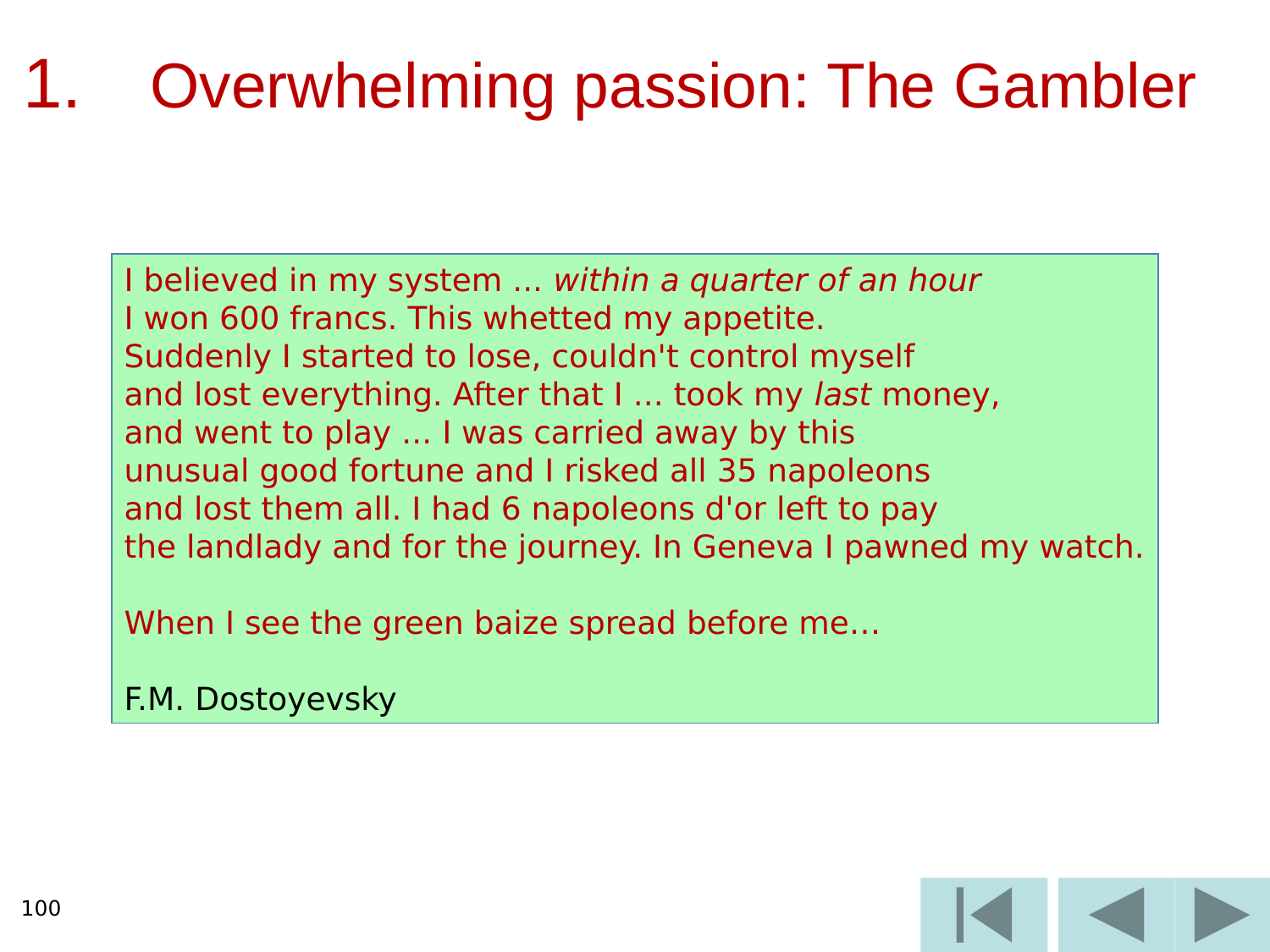

# 1.	Overwhelming passion: The Gambler
I believed in my system ... within a quarter of an hour
I won 600 francs. This whetted my appetite.
Suddenly I started to lose, couldn't control myself
and lost everything. After that I ... took my last money,
and went to play ... I was carried away by this
unusual good fortune and I risked all 35 napoleons
and lost them all. I had 6 napoleons d'or left to pay
the landlady and for the journey. In Geneva I pawned my watch.

When I see the green baize spread before me…

F.M. Dostoyevsky
100